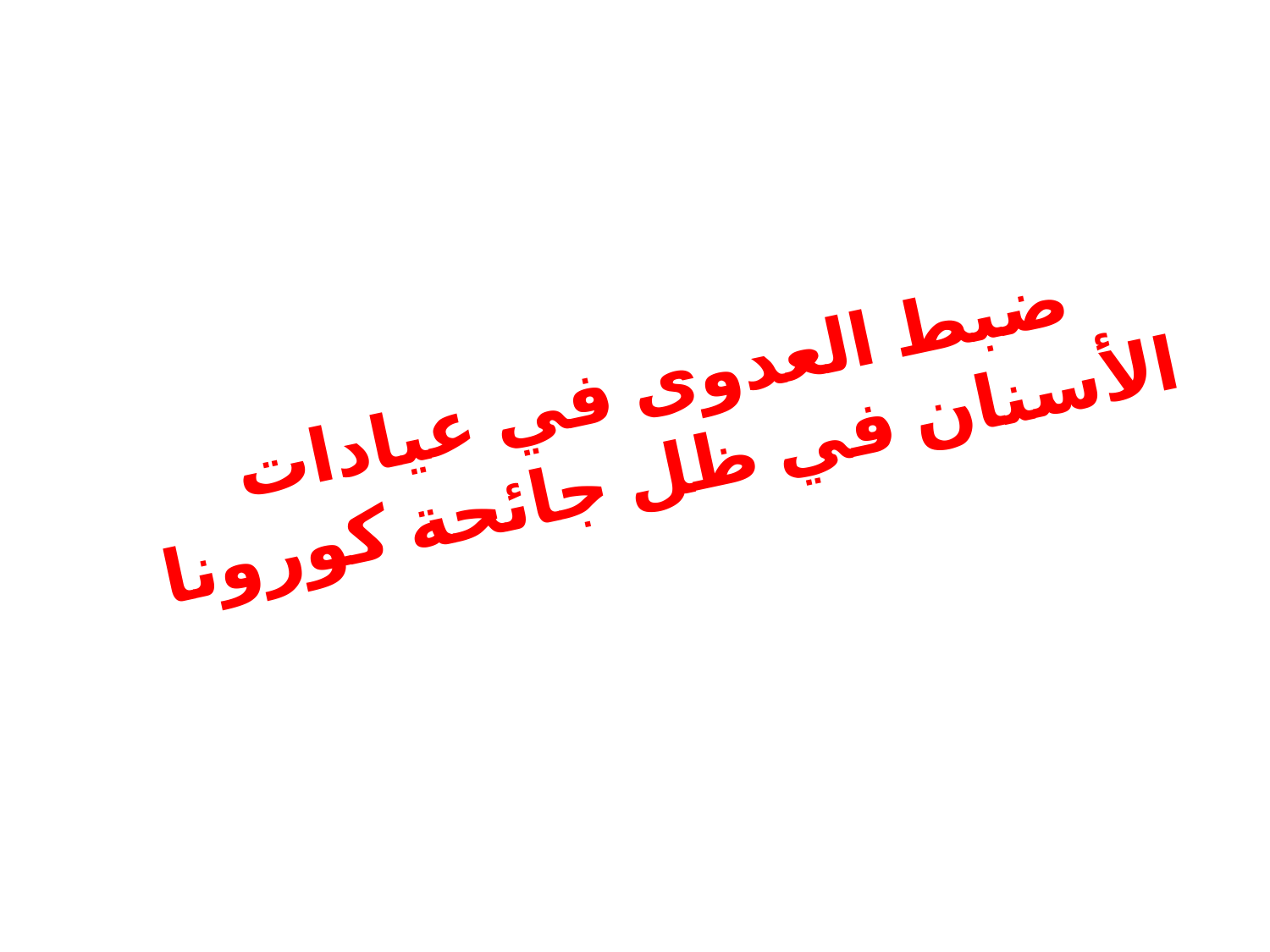

# ضبط العدوى في عيادات الأسنان في ظل جائحة كورونا